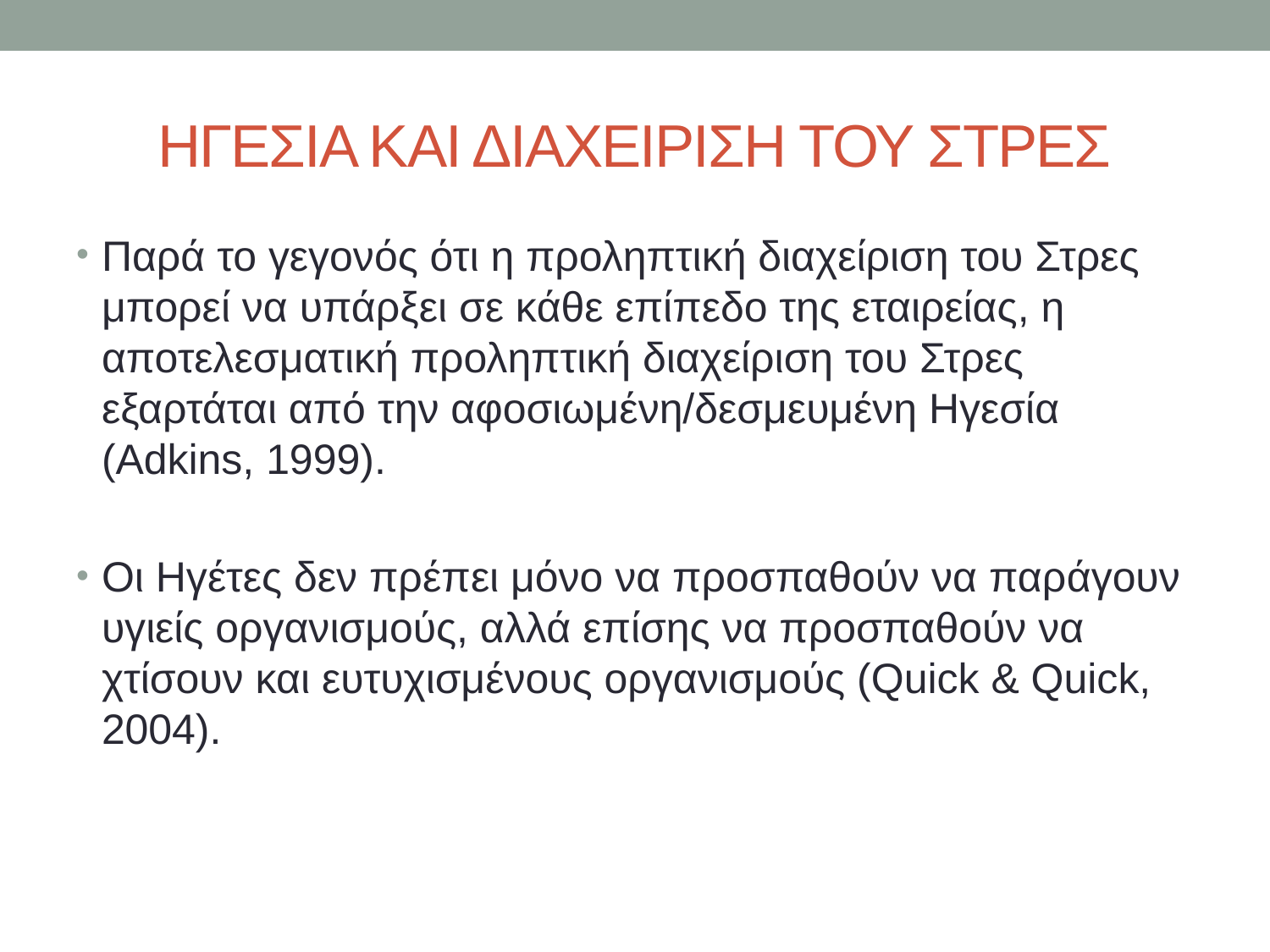

# ΗΓΕΣΙΑ ΚΑΙ ΔΙΑΧΕΙΡΙΣΗ ΤΟΥ ΣΤΡΕΣ
Παρά το γεγονός ότι η προληπτική διαχείριση του Στρες μπορεί να υπάρξει σε κάθε επίπεδο της εταιρείας, η αποτελεσματική προληπτική διαχείριση του Στρες εξαρτάται από την αφοσιωμένη/δεσμευμένη Ηγεσία (Adkins, 1999).

Οι Ηγέτες δεν πρέπει μόνο να προσπαθούν να παράγουν υγιείς οργανισμούς, αλλά επίσης να προσπαθούν να χτίσουν και ευτυχισμένους οργανισμούς (Quick & Quick, 2004).